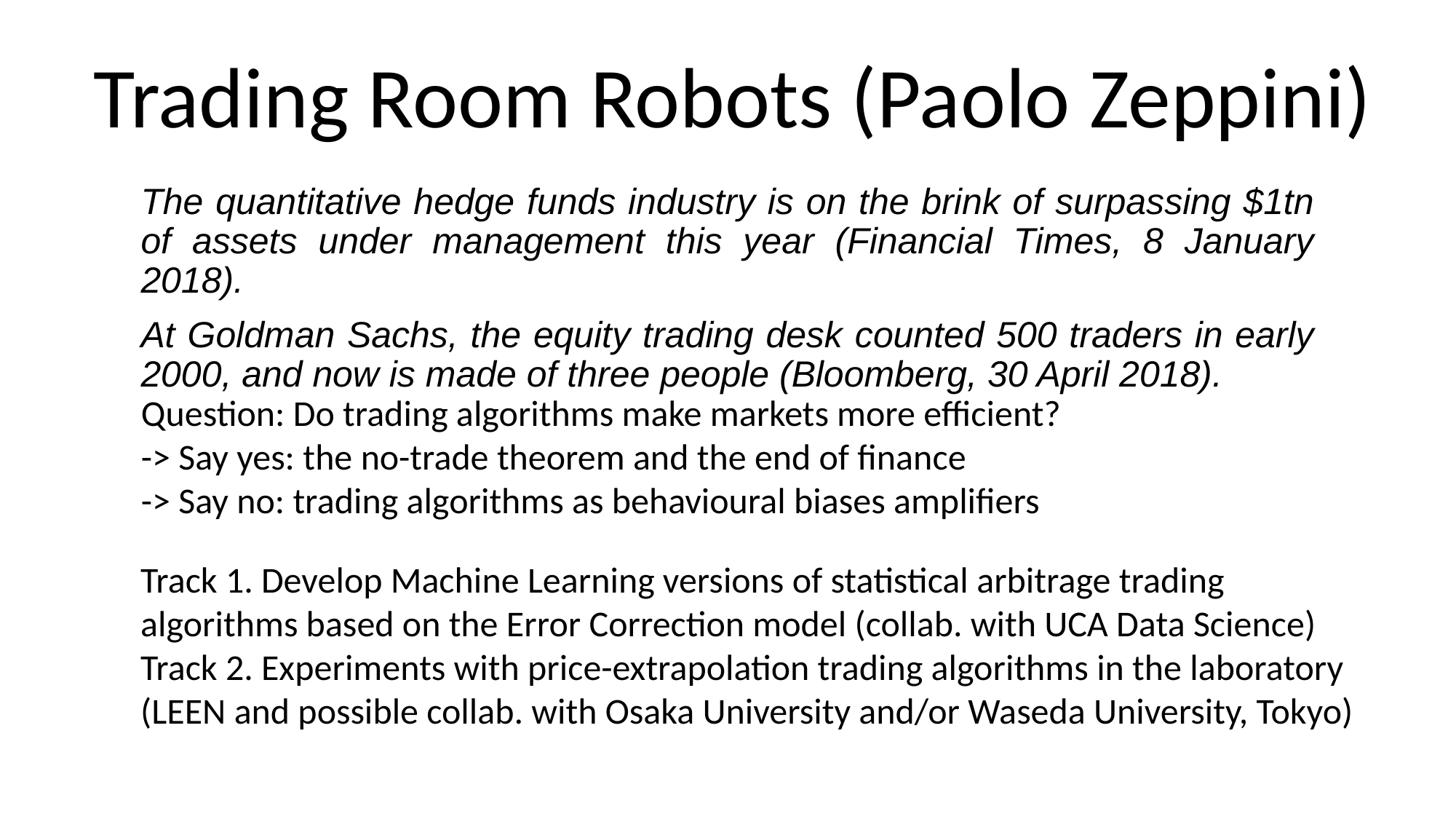

# Trading Room Robots (Paolo Zeppini)
The quantitative hedge funds industry is on the brink of surpassing $1tn of assets under management this year (Financial Times, 8 January 2018).
At Goldman Sachs, the equity trading desk counted 500 traders in early 2000, and now is made of three people (Bloomberg, 30 April 2018).
Question: Do trading algorithms make markets more efficient?
-> Say yes: the no-trade theorem and the end of finance
-> Say no: trading algorithms as behavioural biases amplifiers
Track 1. Develop Machine Learning versions of statistical arbitrage trading algorithms based on the Error Correction model (collab. with UCA Data Science)
Track 2. Experiments with price-extrapolation trading algorithms in the laboratory (LEEN and possible collab. with Osaka University and/or Waseda University, Tokyo)